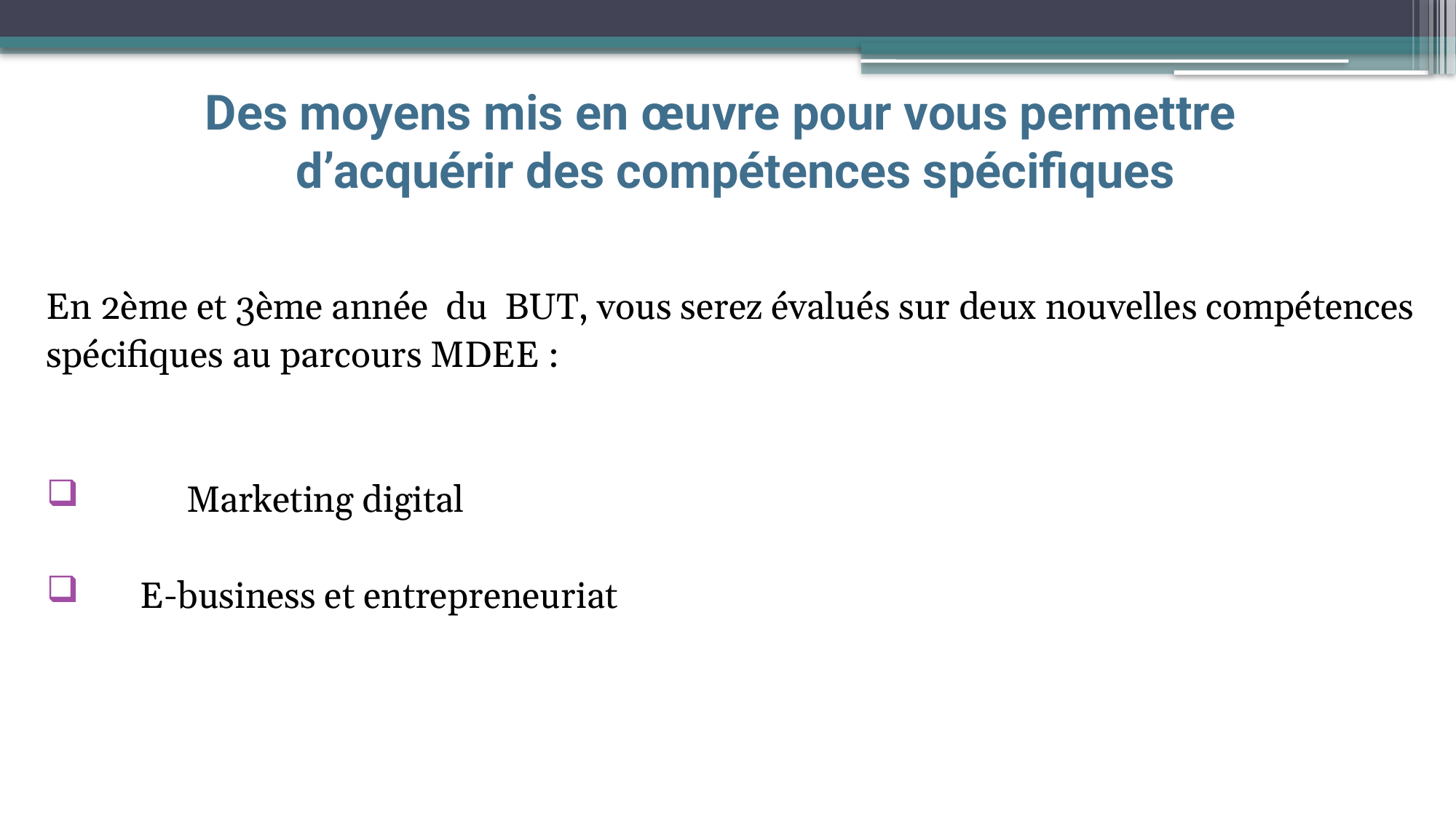

# Des moyens mis en œuvre pour vous permettre d’acquérir des compétences spécifiques

En 2ème et 3ème année  du  BUT, vous serez évalués sur deux nouvelles compétences
spécifiques au parcours MDEE :

 	Marketing digital

       E-business et entrepreneuriat